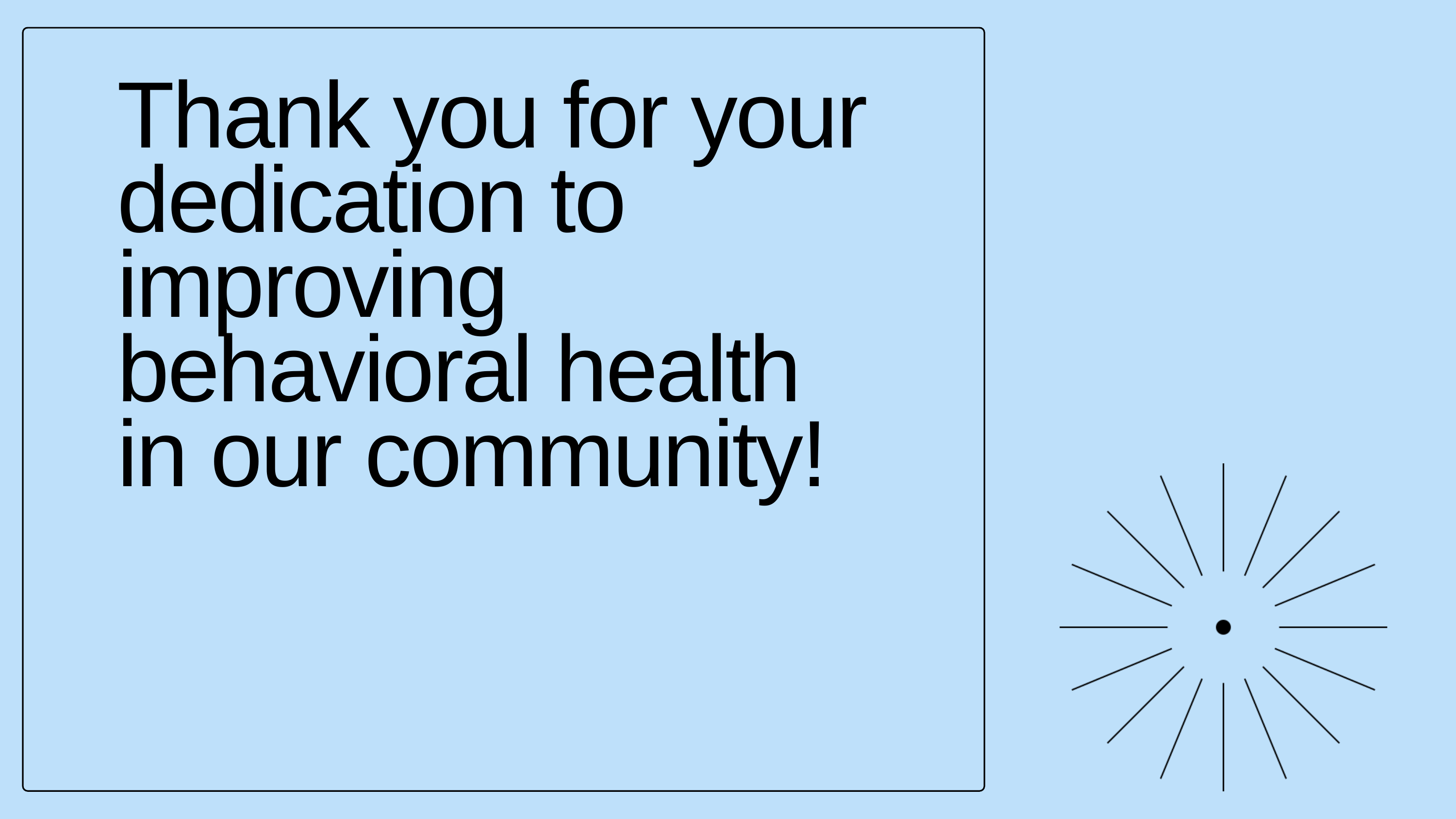

Thank you for your dedication to improving behavioral health in our community!